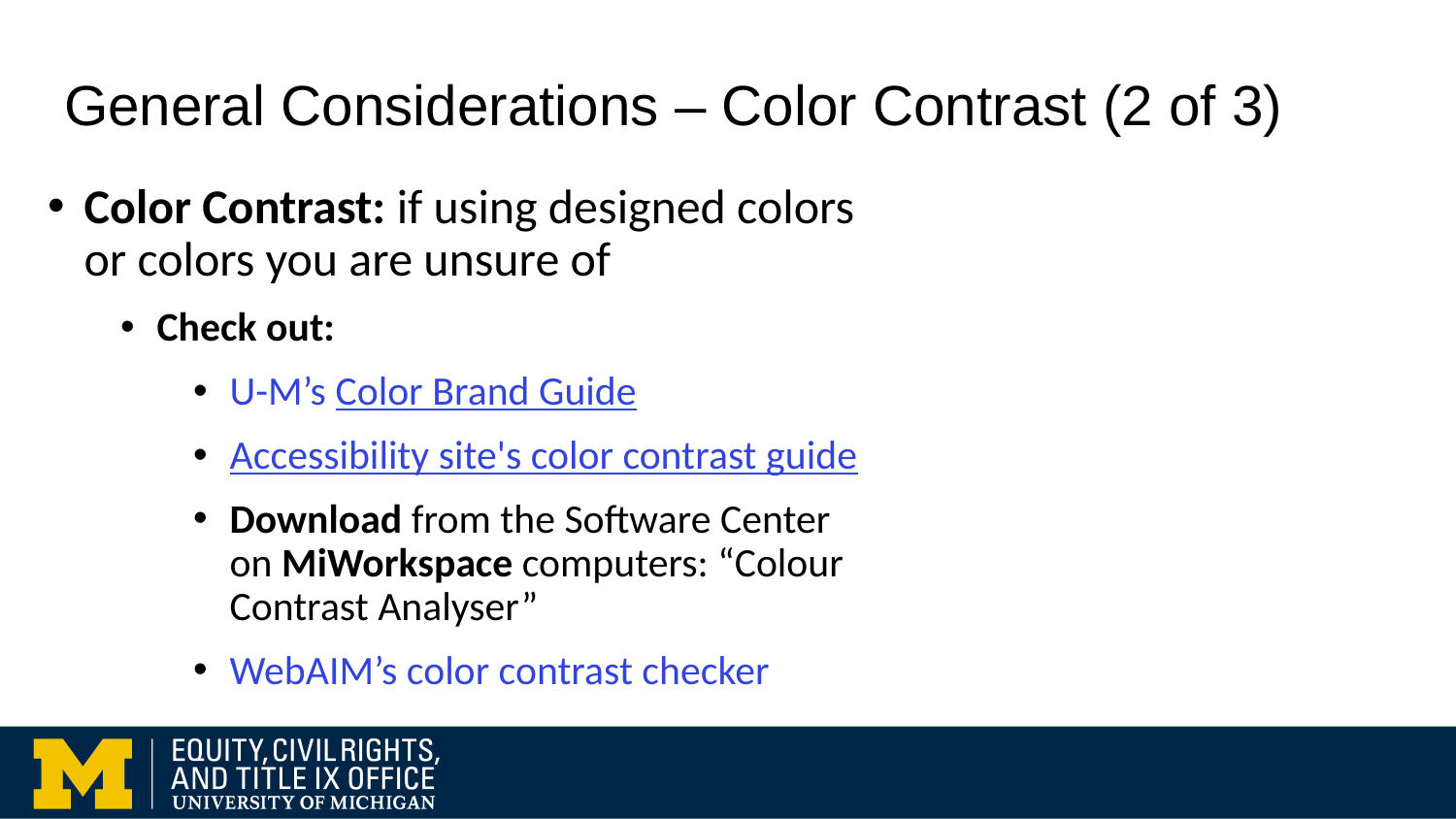

# General Considerations – Color Contrast (2 of 3)
Color Contrast: if using designed colors or colors you are unsure of
Check out:
U-M’s Color Brand Guide
Accessibility site's color contrast guide
Download from the Software Center on MiWorkspace computers: “Colour Contrast Analyser”
WebAIM’s color contrast checker